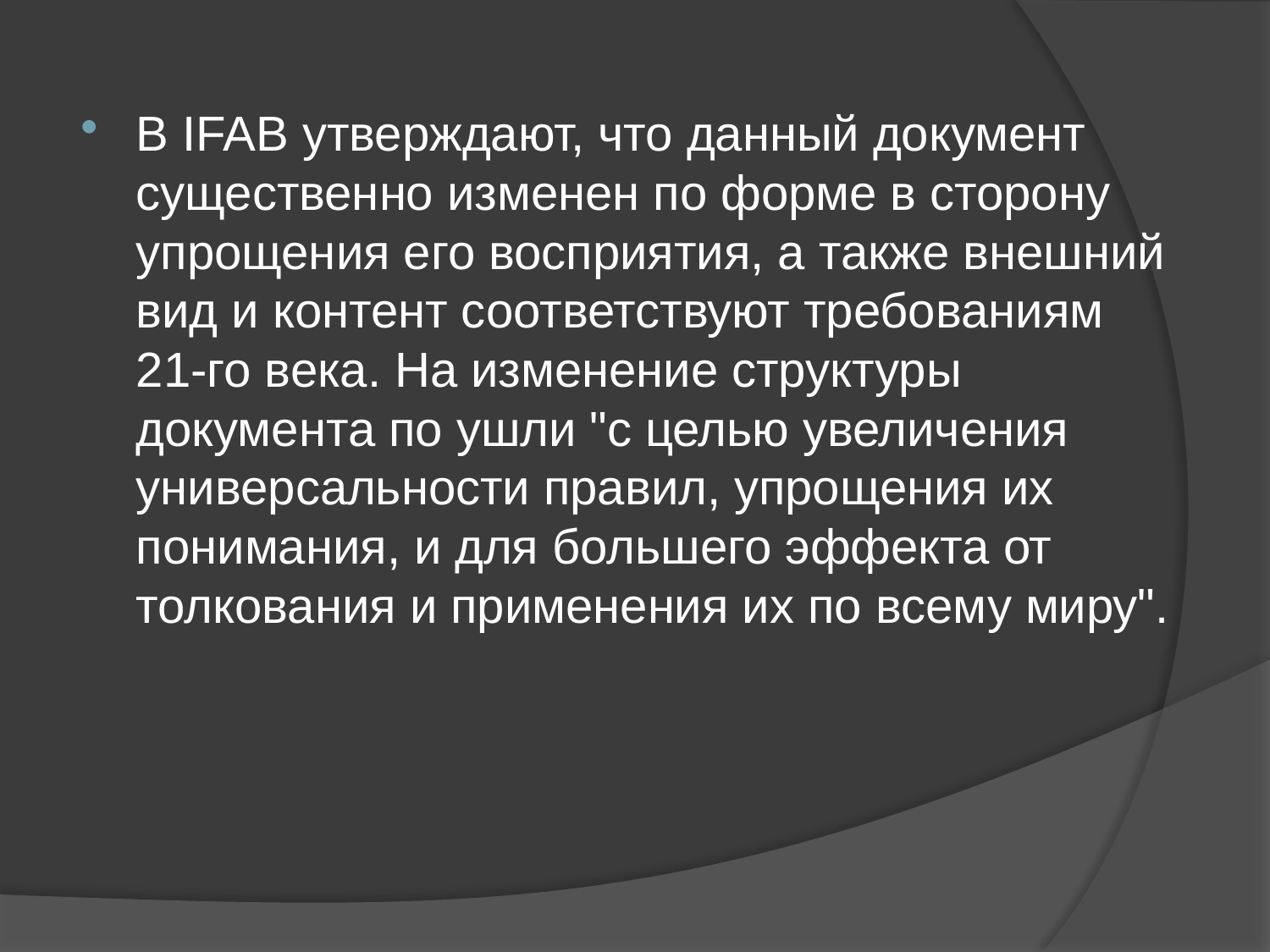

В IFAB утверждают, что данный документ существенно изменен по форме в сторону упрощения его восприятия, а также внешний вид и контент соответствуют требованиям 21-го века. На изменение структуры документа по ушли "с целью увеличения универсальности правил, упрощения их понимания, и для большего эффекта от толкования и применения их по всему миру".